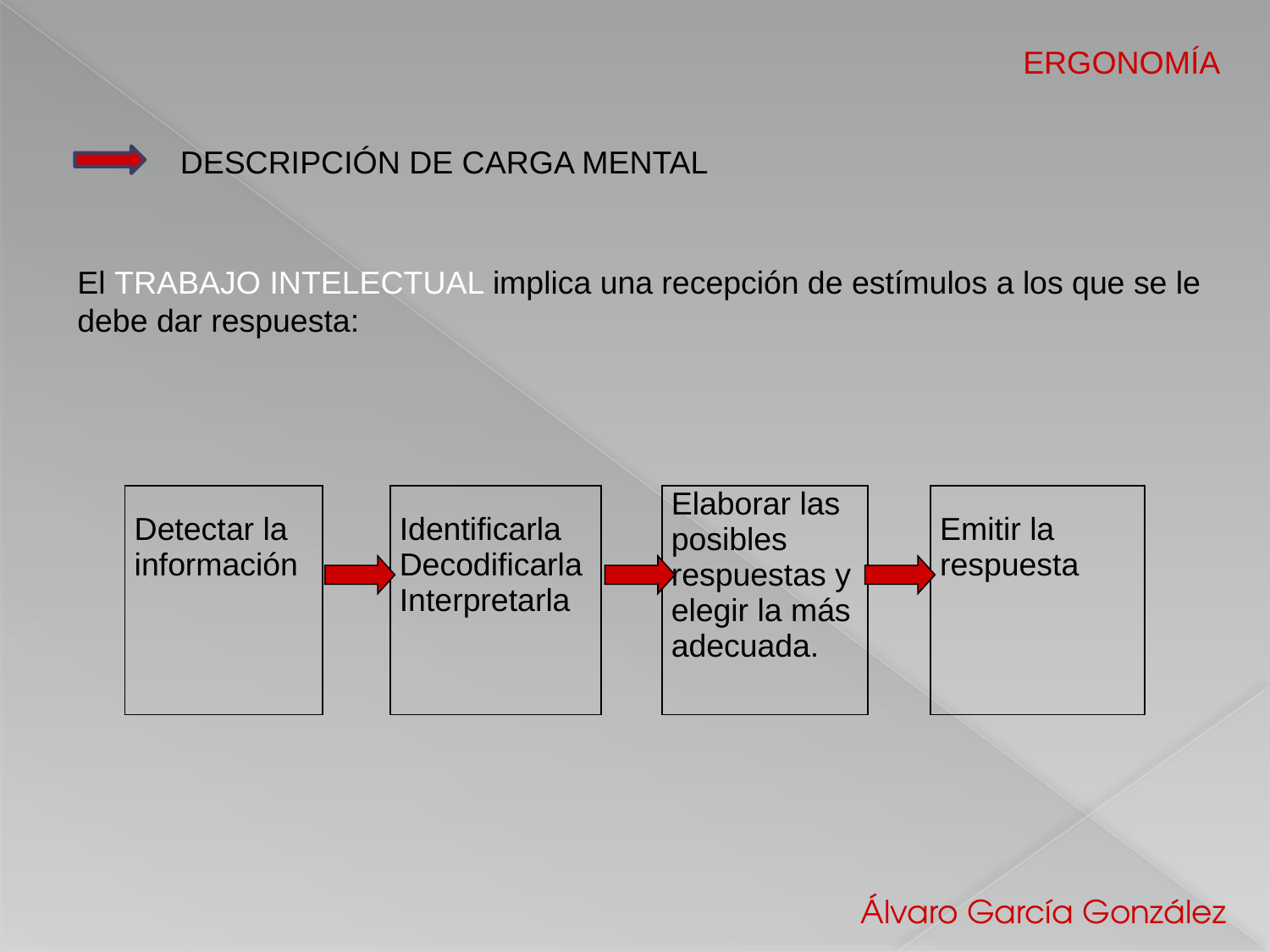

ERGONOMÍA
DESCRIPCIÓN DE CARGA MENTAL

El TRABAJO INTELECTUAL implica una recepción de estímulos a los que se le debe dar respuesta:

| Detectar la información |  | Identificarla Decodificarla Interpretarla |  | Elaborar las posibles respuestas y elegir la más adecuada. |  | Emitir la respuesta |
| --- | --- | --- | --- | --- | --- | --- |

      Álvaro García González